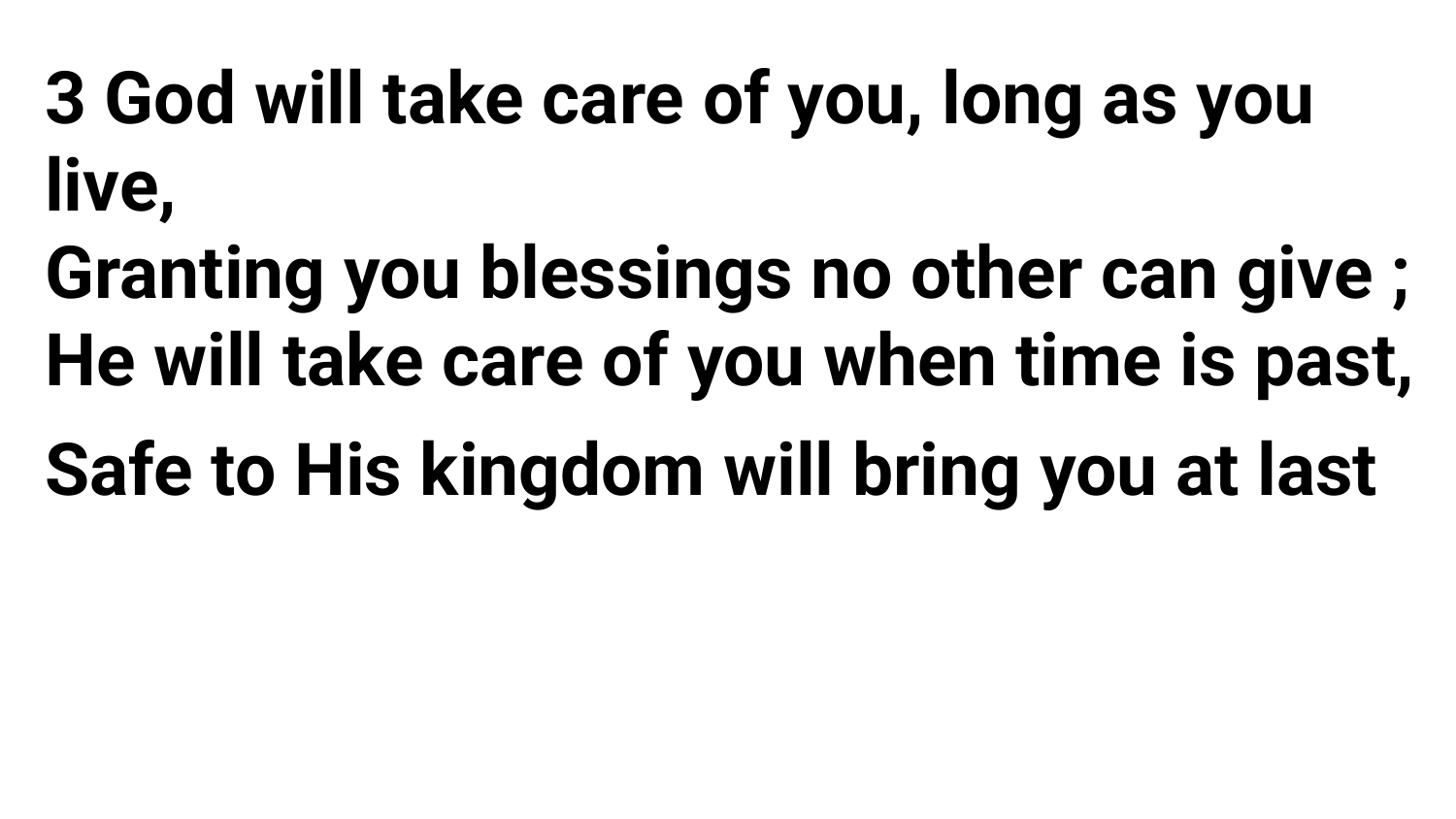

3 God will take care of you, long as you live,
Granting you blessings no other can give ;
He will take care of you when time is past,
Safe to His kingdom will bring you at last